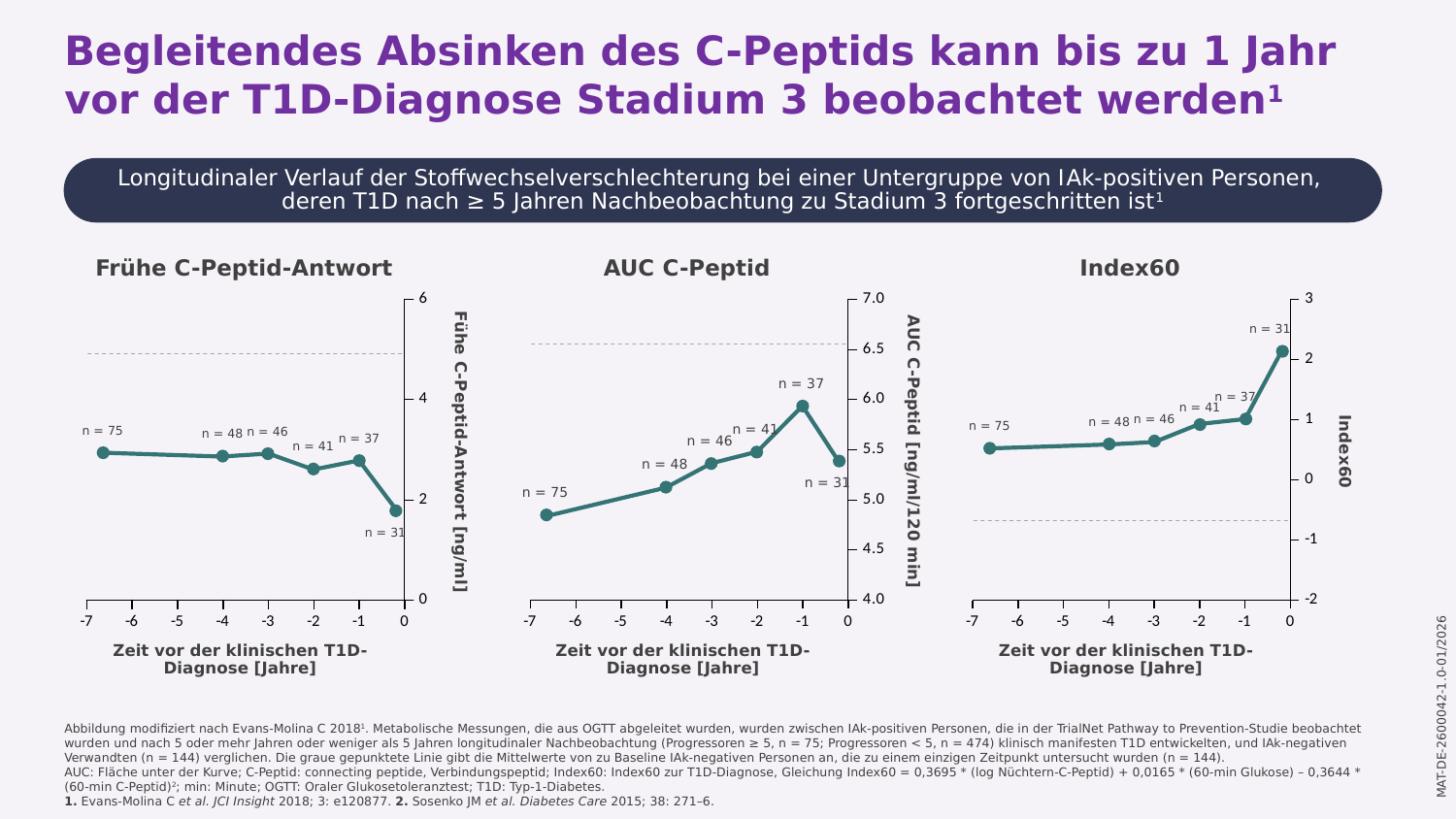

Begleitendes Absinken des C-Peptids kann bis zu 1 Jahr vor der T1D-Diagnose Stadium 3 beobachtet werden1
Longitudinaler Verlauf der Stoffwechselverschlechterung bei einer Untergruppe von IAk-positiven Personen,
deren T1D nach ≥ 5 Jahren Nachbeobachtung zu Stadium 3 fortgeschritten ist1

### Chart

| Category | Series 2 |
|---|---|

### Chart

| Category | Series 2 |
|---|---|

### Chart

| Category | Series 2 |
|---|---|
Frühe C-Peptid-Antwort
AUC C-Peptid
Index60
n = 31

n = 37
n = 37
n = 41

n = 46

n = 48

n = 75
n = 41
n = 75
n = 46
n = 48
Fühe C-Peptid-Antwort [ng/ml]
AUC C-Peptid [ng/ml/120 min]
Index60
n = 37
n = 46

n = 41

n = 48

n = 31

n = 75

n = 31
Zeit vor der klinischen T1D-Diagnose [Jahre]
Zeit vor der klinischen T1D-Diagnose [Jahre]
Zeit vor der klinischen T1D-Diagnose [Jahre]
Abbildung modifiziert nach Evans-Molina C 20181. Metabolische Messungen, die aus OGTT abgeleitet wurden, wurden zwischen IAk-positiven Personen, die in der TrialNet Pathway to Prevention-Studie beobachtet wurden und nach 5 oder mehr Jahren oder weniger als 5 Jahren longitudinaler Nachbeobachtung (Progressoren ≥ 5, n = 75; Progressoren < 5, n = 474) klinisch manifesten T1D entwickelten, und IAk-negativen Verwandten (n = 144) verglichen. Die graue gepunktete Linie gibt die Mittelwerte von zu Baseline IAk-negativen Personen an, die zu einem einzigen Zeitpunkt untersucht wurden (n = 144).
AUC: Fläche unter der Kurve; C-Peptid: connecting peptide, Verbindungspeptid; Index60: Index60 zur T1D-Diagnose, Gleichung Index60 = 0,3695 * (log Nüchtern-C-Peptid) + 0,0165 * (60-min Glukose) – 0,3644 * (60-min C-Peptid)2; min: Minute; OGTT: Oraler Glukosetoleranztest; T1D: Typ-1-Diabetes.
1. Evans-Molina C et al. JCI Insight 2018; 3: e120877. 2. Sosenko JM et al. Diabetes Care 2015; 38: 271–6.